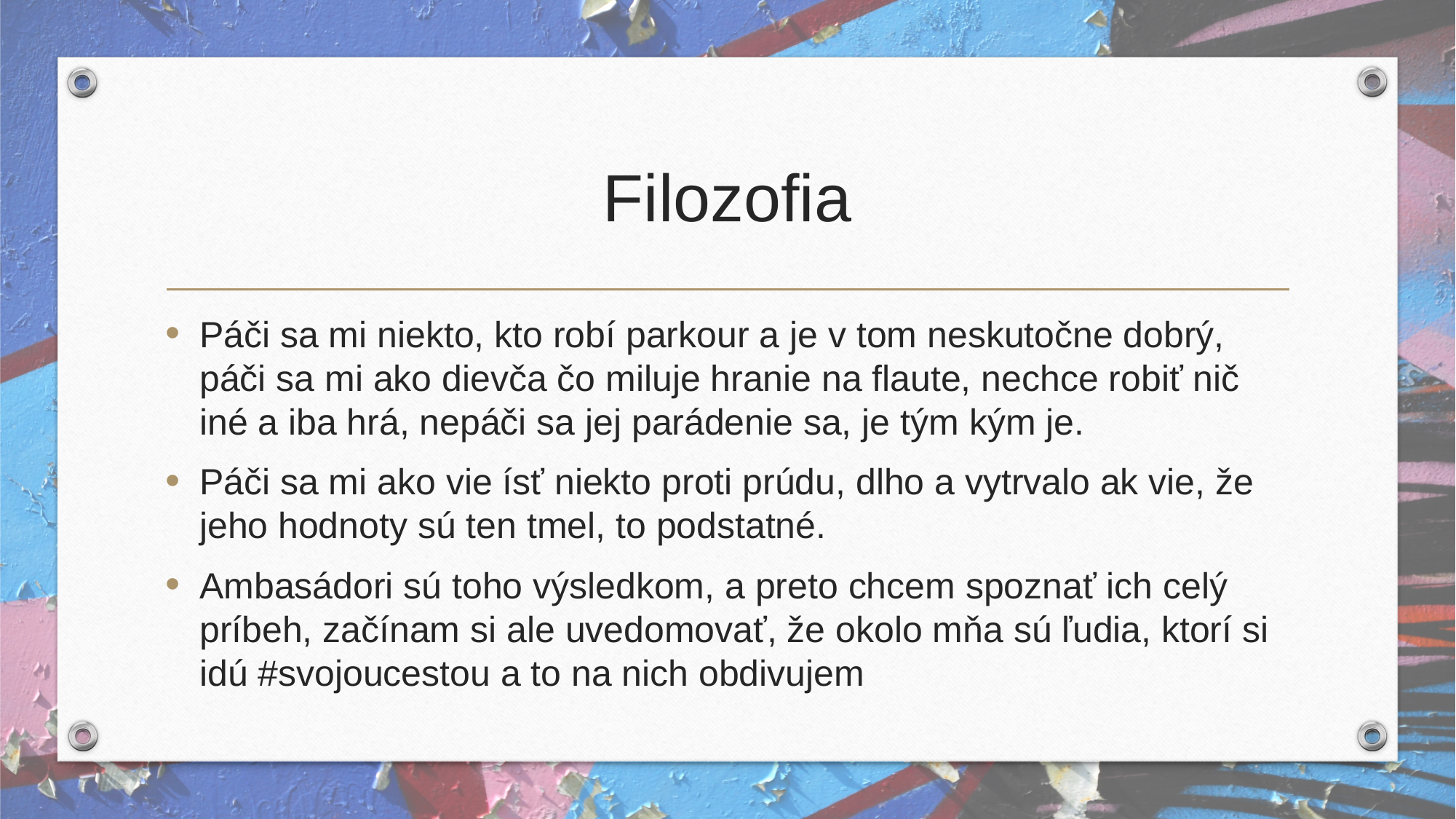

# Filozofia
Páči sa mi niekto, kto robí parkour a je v tom neskutočne dobrý, páči sa mi ako dievča čo miluje hranie na flaute, nechce robiť nič iné a iba hrá, nepáči sa jej parádenie sa, je tým kým je.
Páči sa mi ako vie ísť niekto proti prúdu, dlho a vytrvalo ak vie, že jeho hodnoty sú ten tmel, to podstatné.
Ambasádori sú toho výsledkom, a preto chcem spoznať ich celý príbeh, začínam si ale uvedomovať, že okolo mňa sú ľudia, ktorí si idú #svojoucestou a to na nich obdivujem